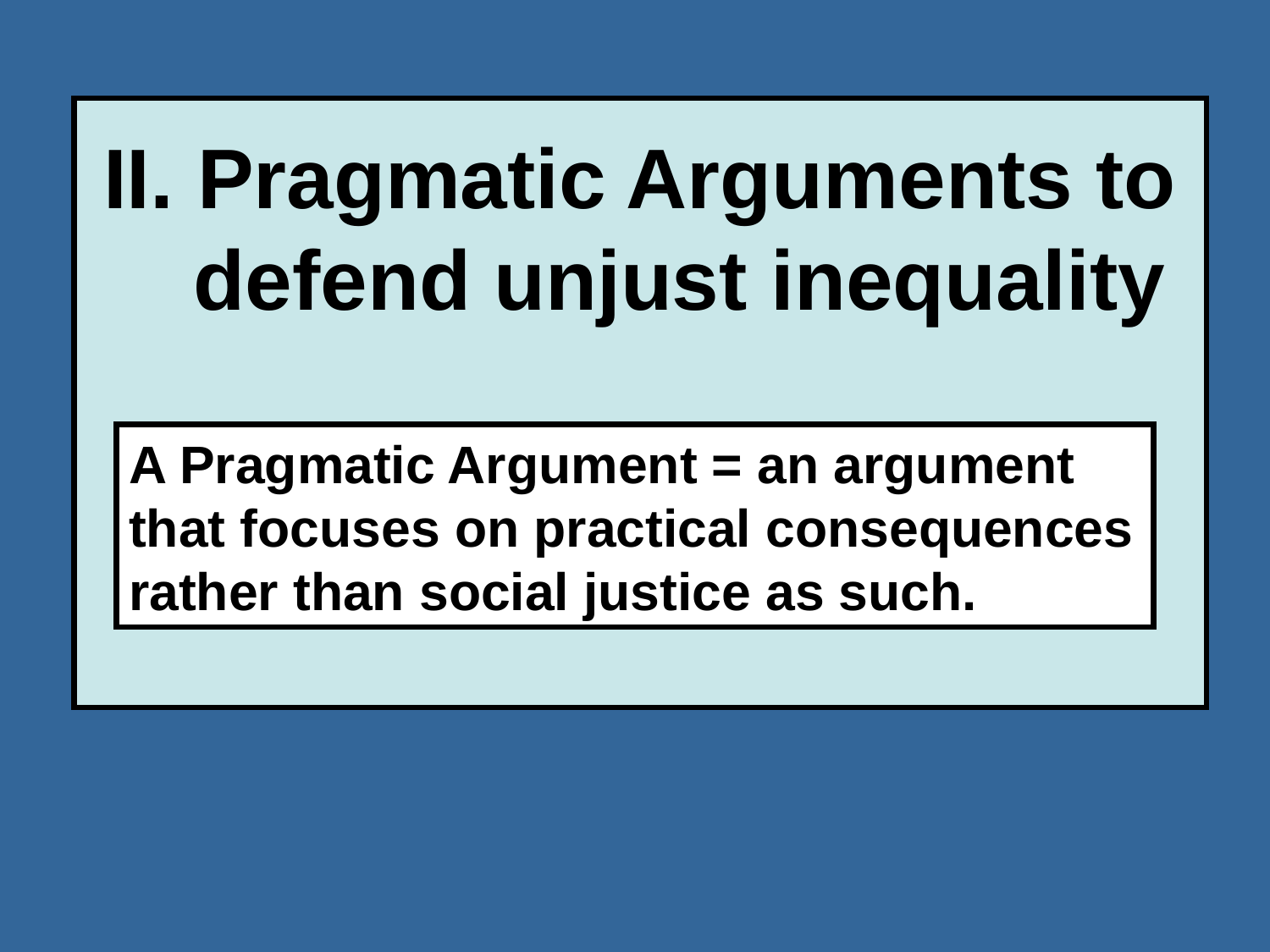

II. Pragmatic Arguments to defend unjust inequality

A Pragmatic Argument = an argument that focuses on practical consequences rather than social justice as such.